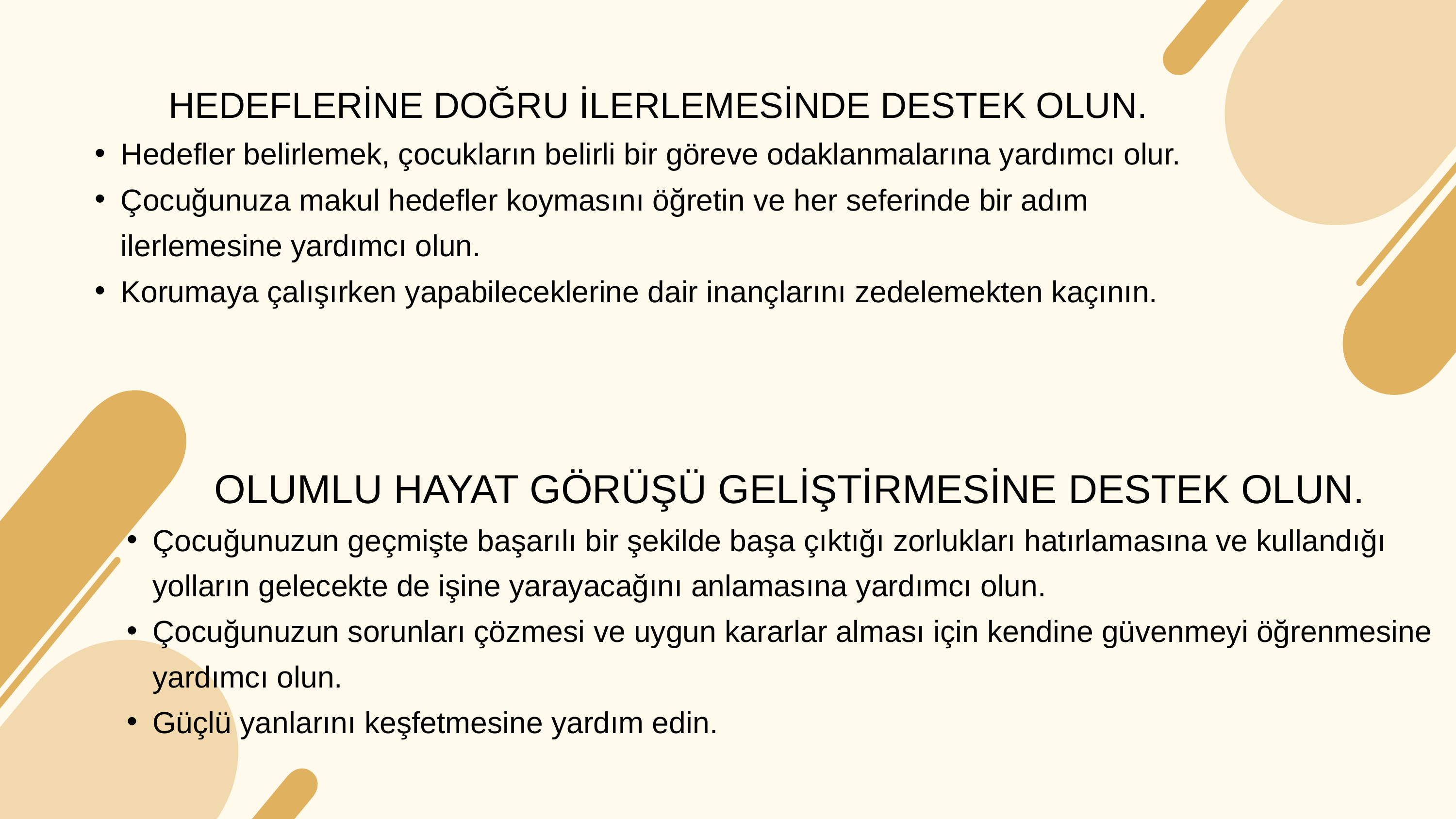

HEDEFLERİNE DOĞRU İLERLEMESİNDE DESTEK OLUN.
Hedefler belirlemek, çocukların belirli bir göreve odaklanmalarına yardımcı olur.
Çocuğunuza makul hedefler koymasını öğretin ve her seferinde bir adım ilerlemesine yardımcı olun.
Korumaya çalışırken yapabileceklerine dair inançlarını zedelemekten kaçının.

OLUMLU HAYAT GÖRÜŞÜ GELİŞTİRMESİNE DESTEK OLUN.
Çocuğunuzun geçmişte başarılı bir şekilde başa çıktığı zorlukları hatırlamasına ve kullandığı yolların gelecekte de işine yarayacağını anlamasına yardımcı olun.
Çocuğunuzun sorunları çözmesi ve uygun kararlar alması için kendine güvenmeyi öğrenmesine yardımcı olun.
Güçlü yanlarını keşfetmesine yardım edin.